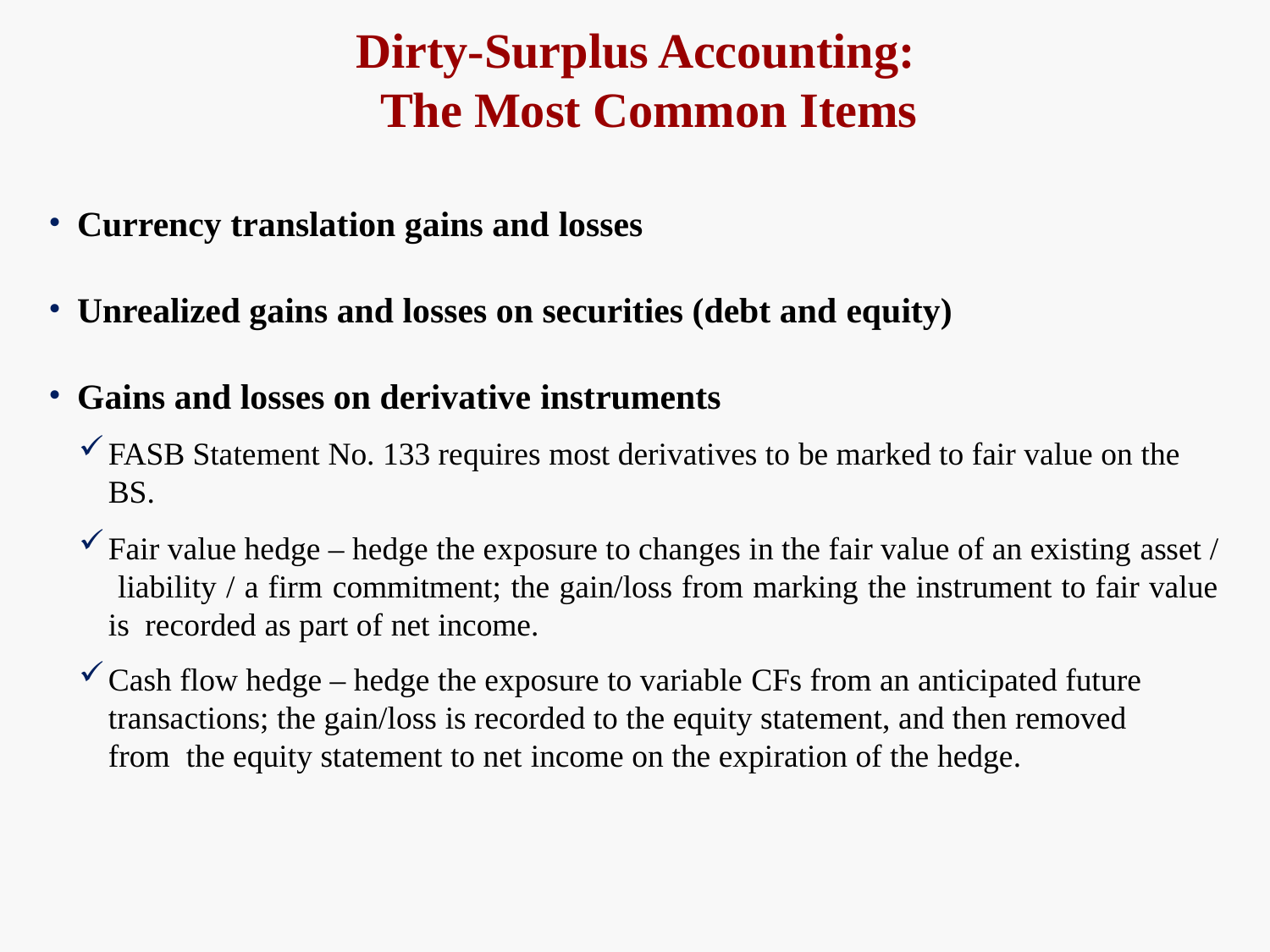

# Dirty-Surplus Accounting:  The Most Common Items
Currency translation gains and losses

Unrealized gains and losses on securities (debt and equity)

Gains and losses on derivative instruments
FASB Statement No. 133 requires most derivatives to be marked to fair value on the
BS.
Fair value hedge – hedge the exposure to changes in the fair value of an existing asset /  liability / a firm commitment; the gain/loss from marking the instrument to fair value is  recorded as part of net income.
Cash flow hedge – hedge the exposure to variable CFs from an anticipated future  transactions; the gain/loss is recorded to the equity statement, and then removed from  the equity statement to net income on the expiration of the hedge.